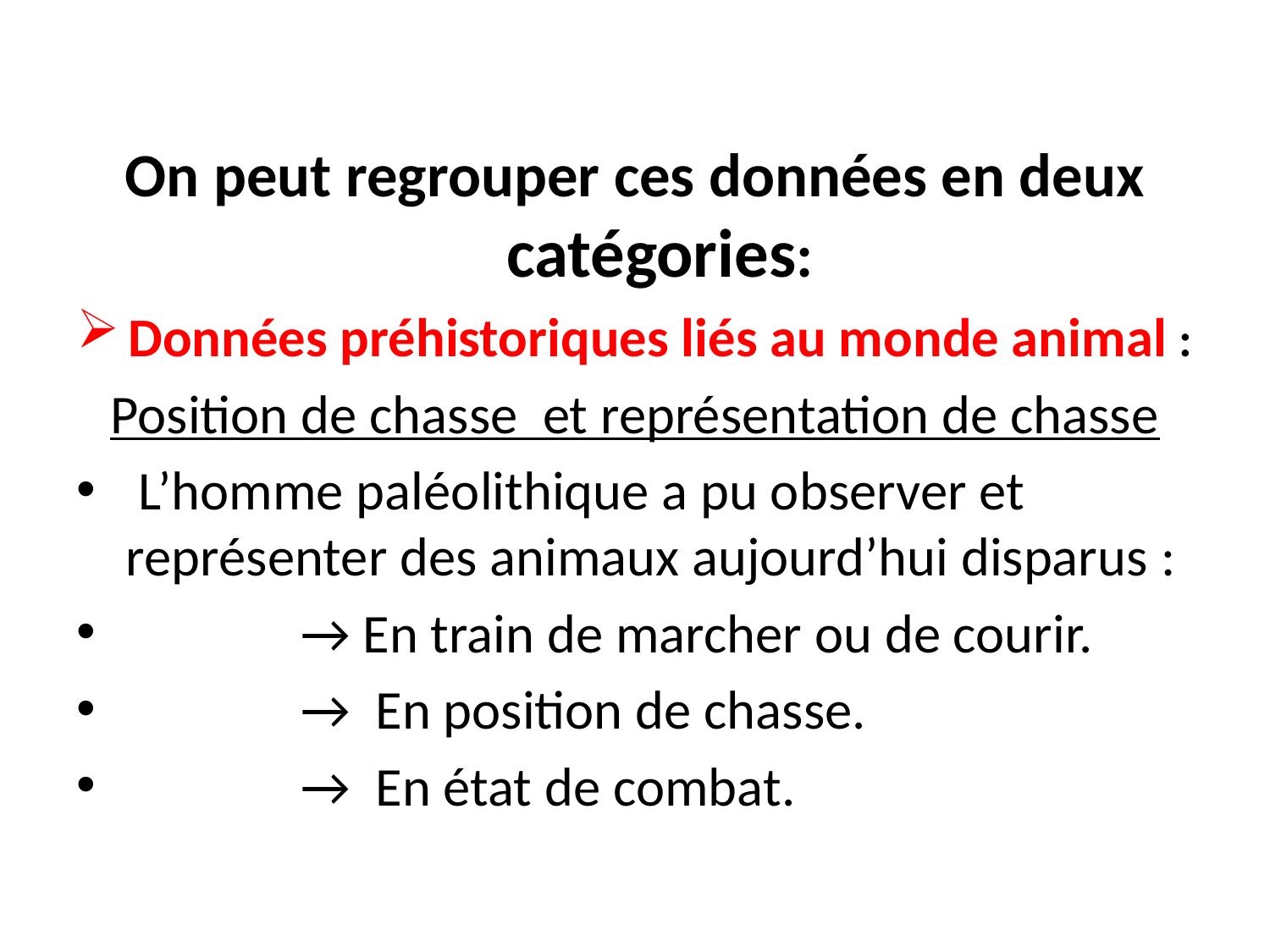

On peut regrouper ces données en deux catégories:
Données préhistoriques liés au monde animal :
Position de chasse  et représentation de chasse
 L’homme paléolithique a pu observer et représenter des animaux aujourd’hui disparus :
              → En train de marcher ou de courir.
              →  En position de chasse.
              →  En état de combat.